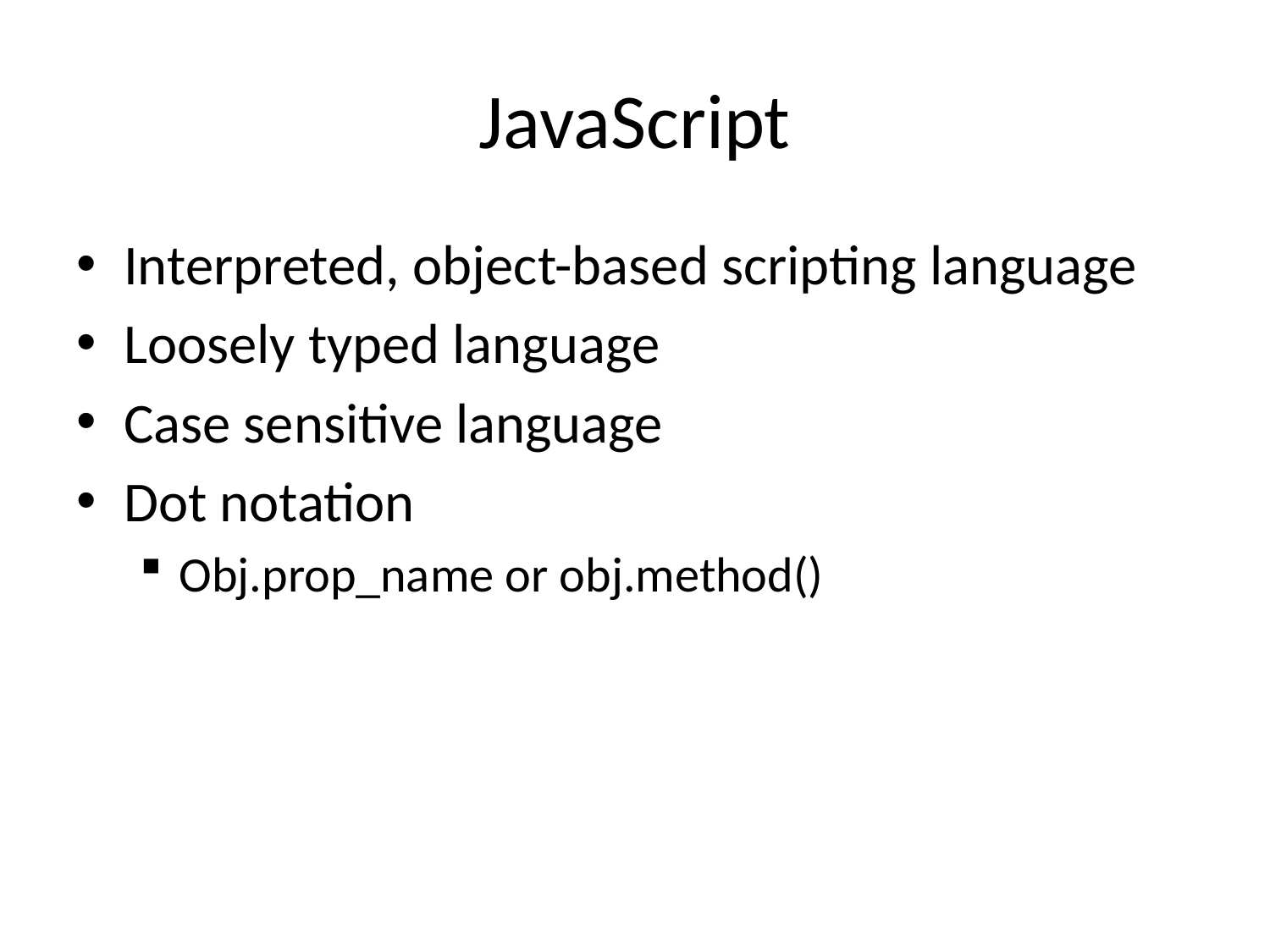

# JavaScript
Interpreted, object-based scripting language
Loosely typed language
Case sensitive language
Dot notation
Obj.prop_name or obj.method()